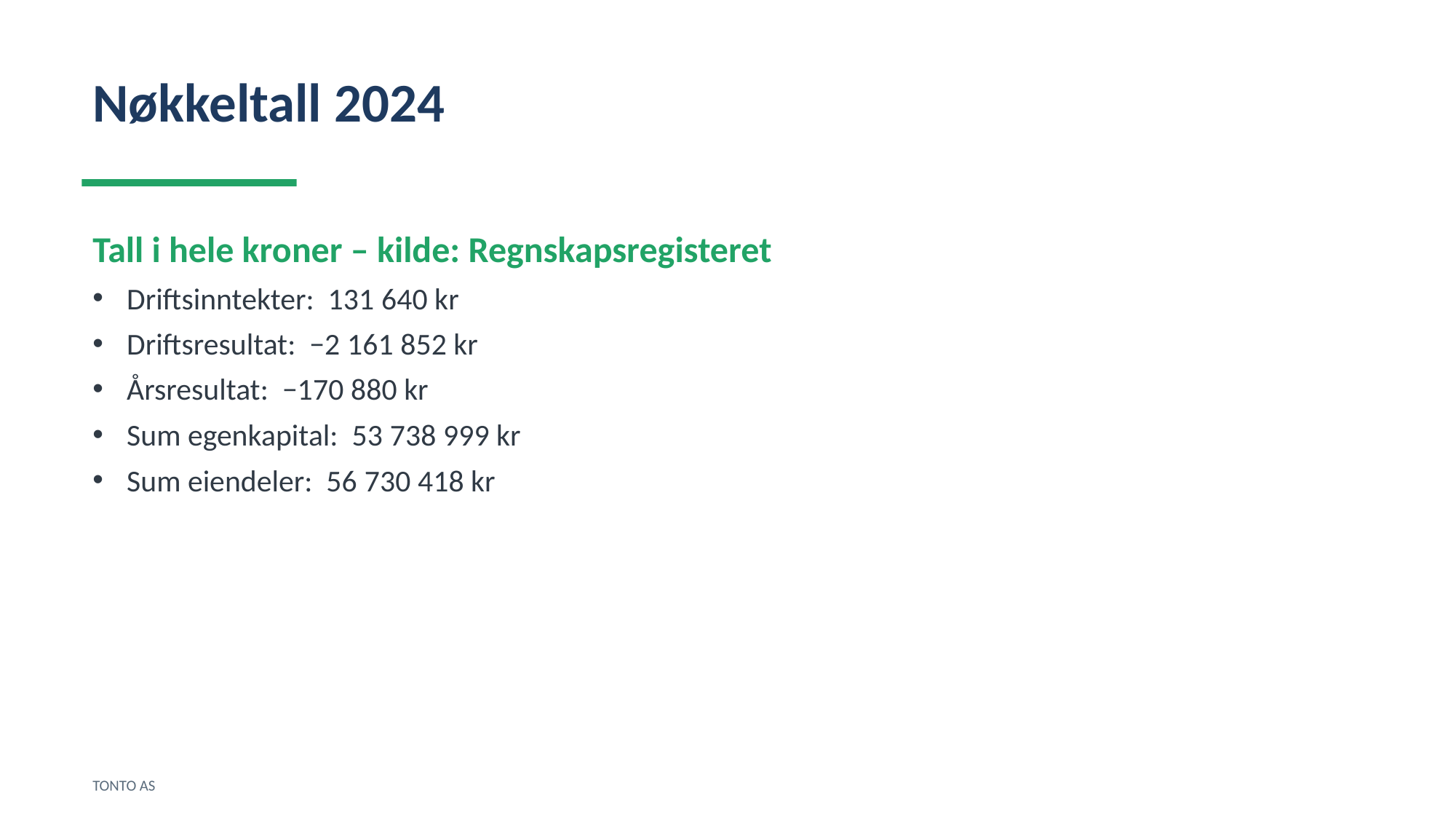

Nøkkeltall 2024

Tall i hele kroner – kilde: Regnskapsregisteret
Driftsinntekter:  131 640 kr
Driftsresultat:  −2 161 852 kr
Årsresultat:  −170 880 kr
Sum egenkapital:  53 738 999 kr
Sum eiendeler:  56 730 418 kr
TONTO AS